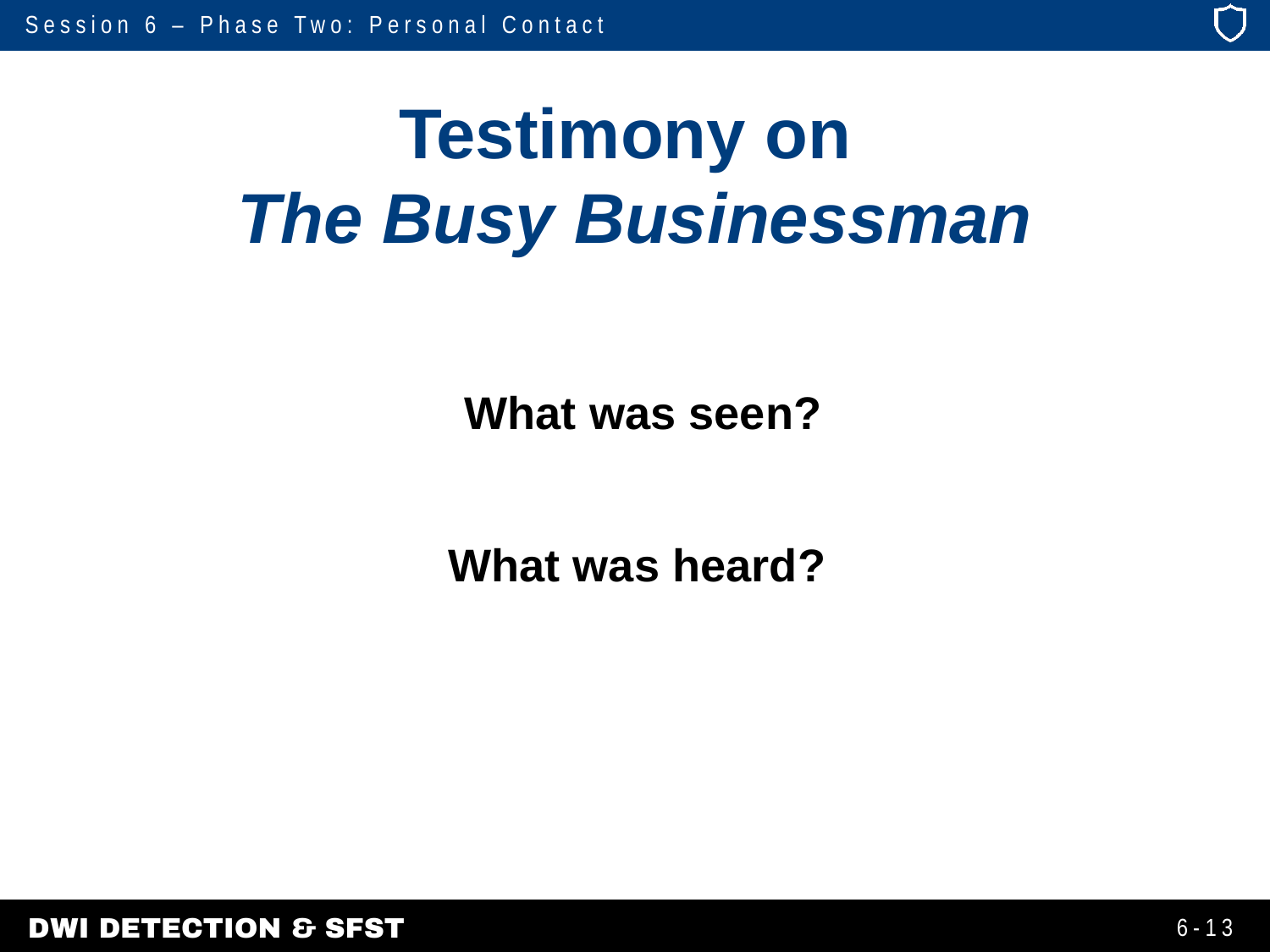

# Testimony on The Busy Businessman
What was seen?

What was heard?
6-13